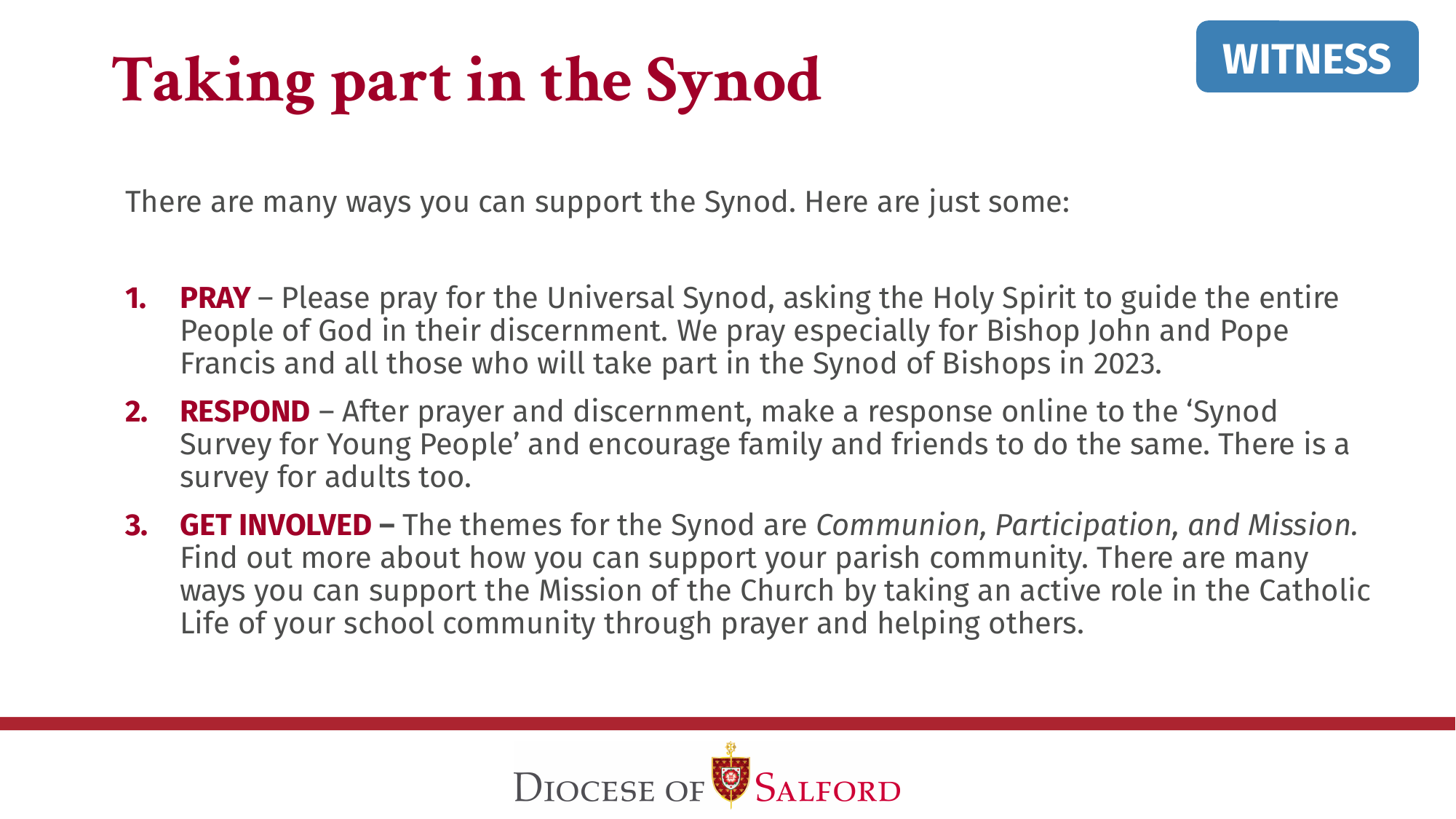

# Taking part in the Synod
WITNESS
There are many ways you can support the Synod. Here are just some:

PRAY – Please pray for the Universal Synod, asking the Holy Spirit to guide the entire People of God in their discernment. We pray especially for Bishop John and Pope Francis and all those who will take part in the Synod of Bishops in 2023.
RESPOND – After prayer and discernment, make a response online to the ‘Synod Survey for Young People’ and encourage family and friends to do the same. There is a survey for adults too.
GET INVOLVED – The themes for the Synod are Communion, Participation, and Mission. Find out more about how you can support your parish community. There are many ways you can support the Mission of the Church by taking an active role in the Catholic Life of your school community through prayer and helping others.